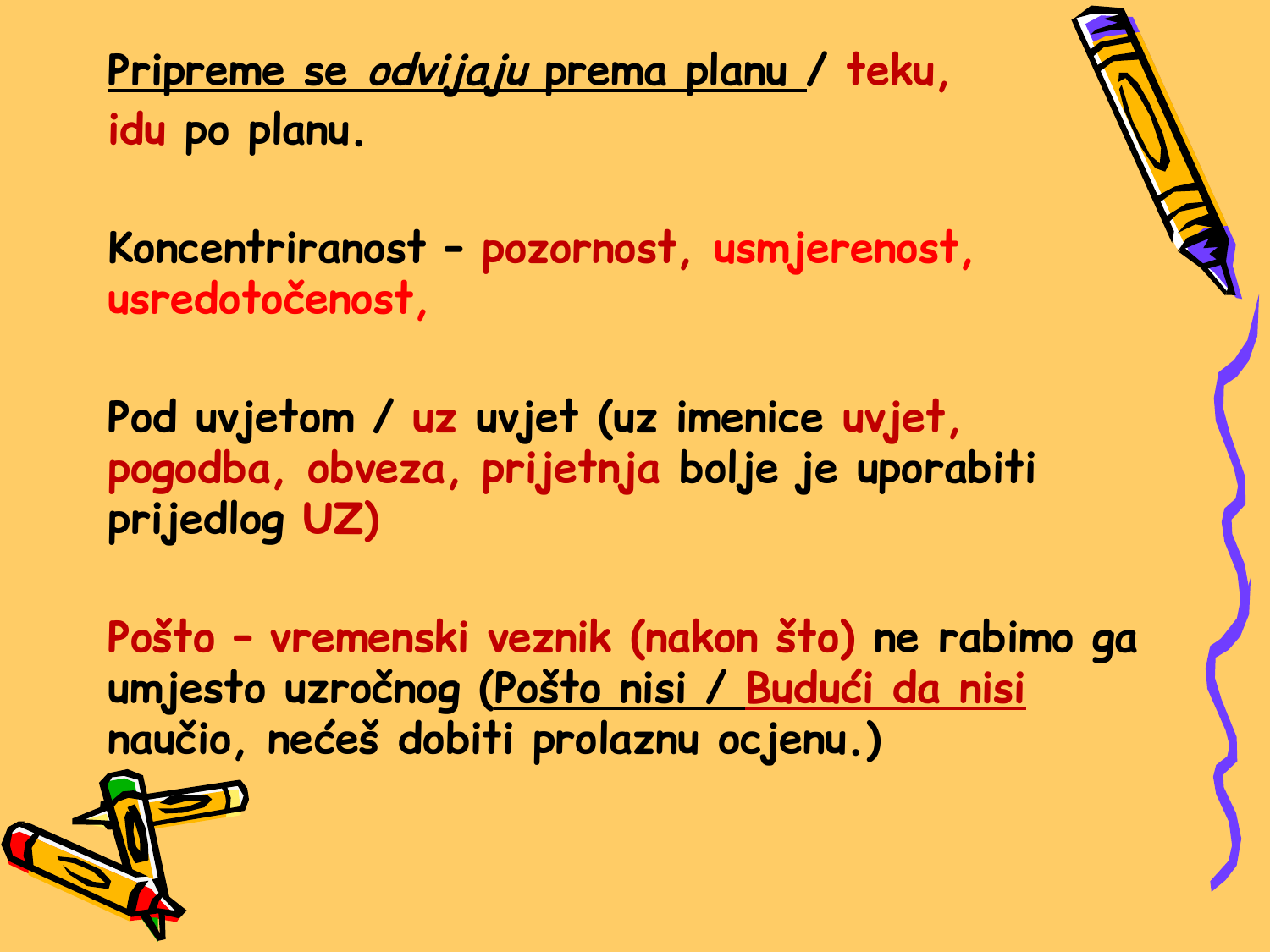

Pripreme se odvijaju prema planu / teku,
idu po planu.

Koncentriranost – pozornost, usmjerenost, usredotočenost,

Pod uvjetom / uz uvjet (uz imenice uvjet, pogodba, obveza, prijetnja bolje je uporabiti prijedlog UZ)

Pošto – vremenski veznik (nakon što) ne rabimo ga umjesto uzročnog (Pošto nisi / Budući da nisi naučio, nećeš dobiti prolaznu ocjenu.)